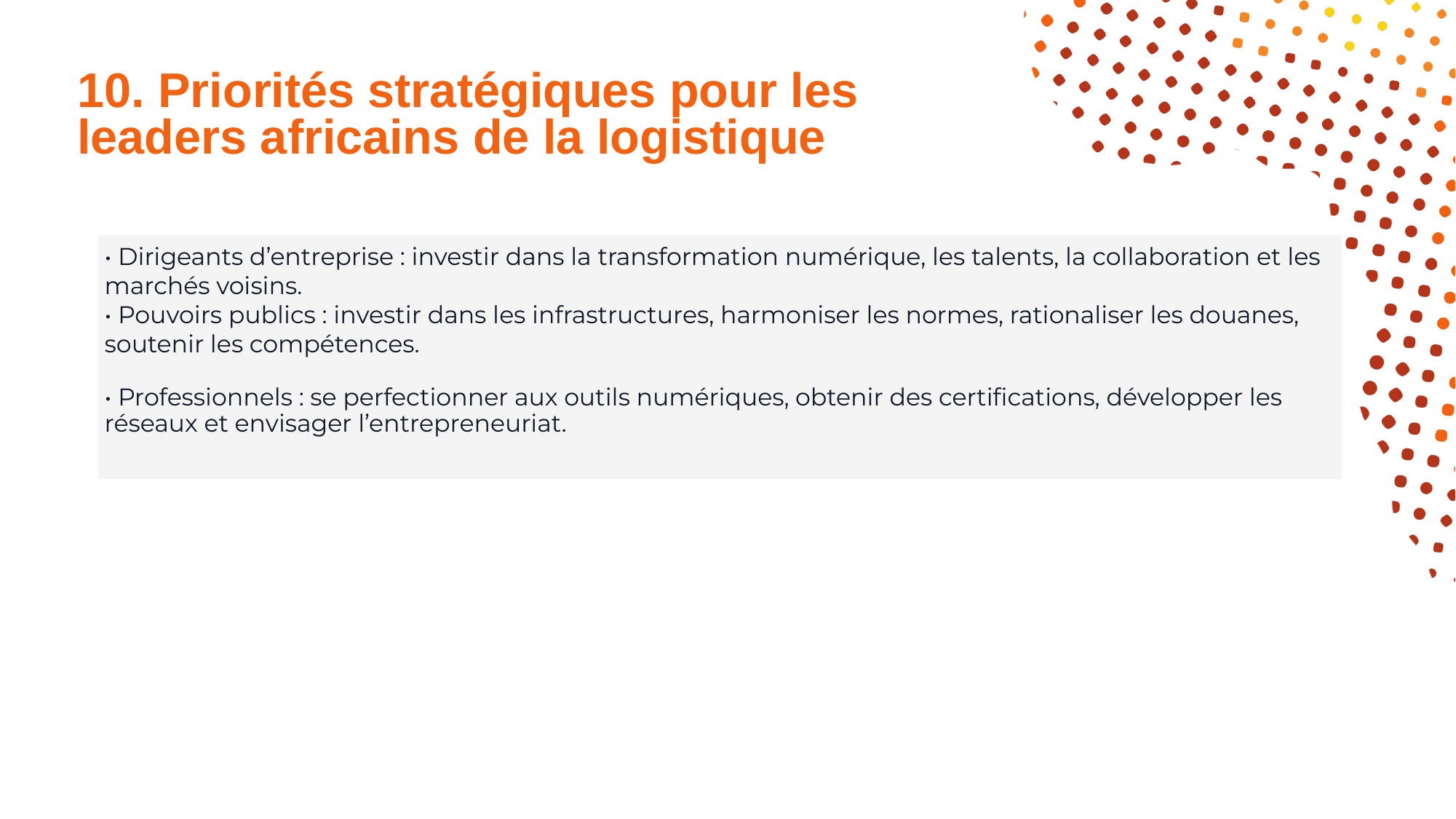

# 10. Priorités stratégiques pour les leaders africains de la logistique
• Dirigeants d’entreprise : investir dans la transformation numérique, les talents, la collaboration et les marchés voisins.
• Pouvoirs publics : investir dans les infrastructures, harmoniser les normes, rationaliser les douanes, soutenir les compétences.
• Professionnels : se perfectionner aux outils numériques, obtenir des certifications, développer les réseaux et envisager l’entrepreneuriat.